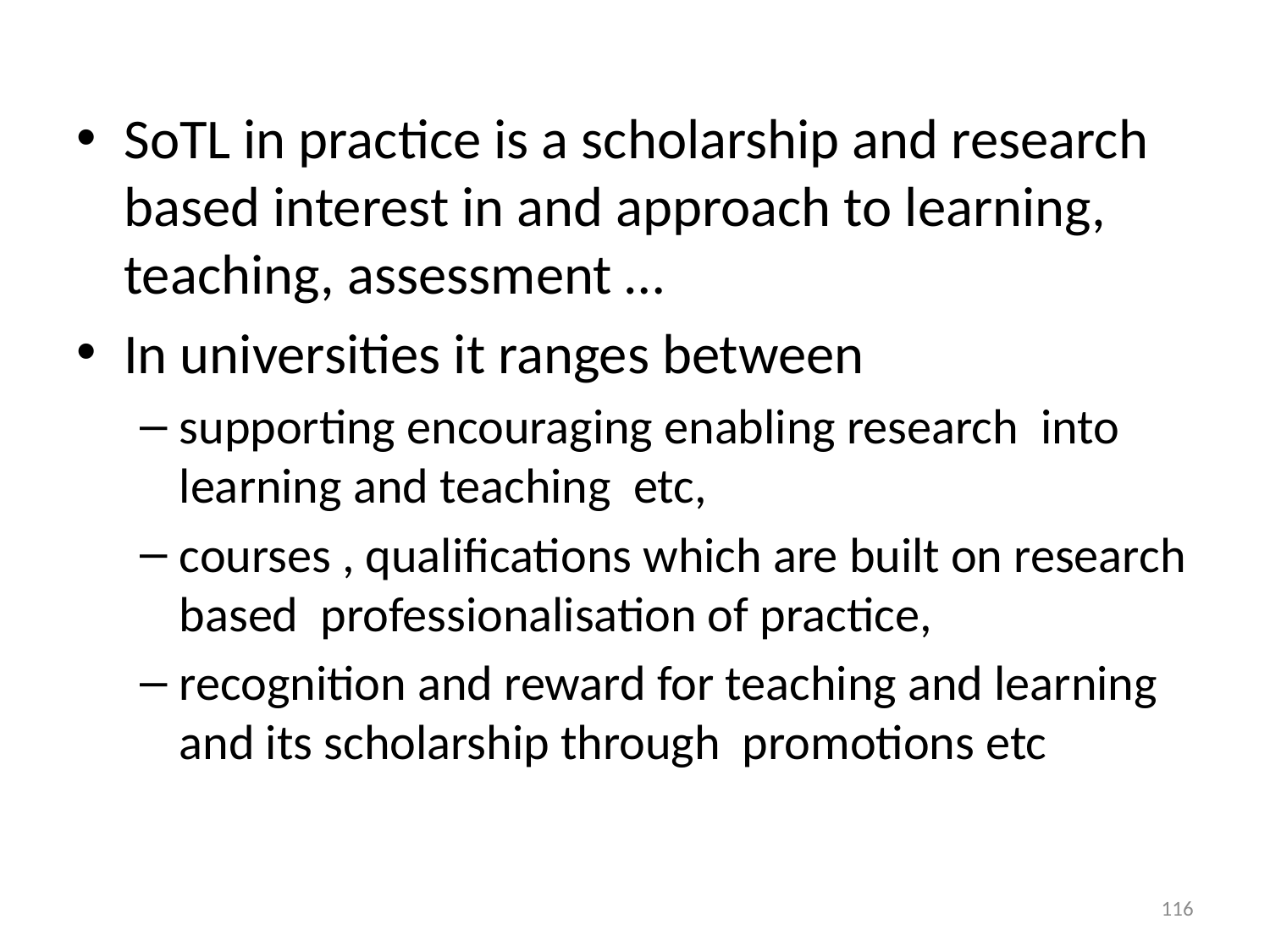

#
SoTL in practice is a scholarship and research based interest in and approach to learning, teaching, assessment …
In universities it ranges between
supporting encouraging enabling research  into learning and teaching  etc,
courses , qualifications which are built on research based  professionalisation of practice,
recognition and reward for teaching and learning and its scholarship through  promotions etc

116